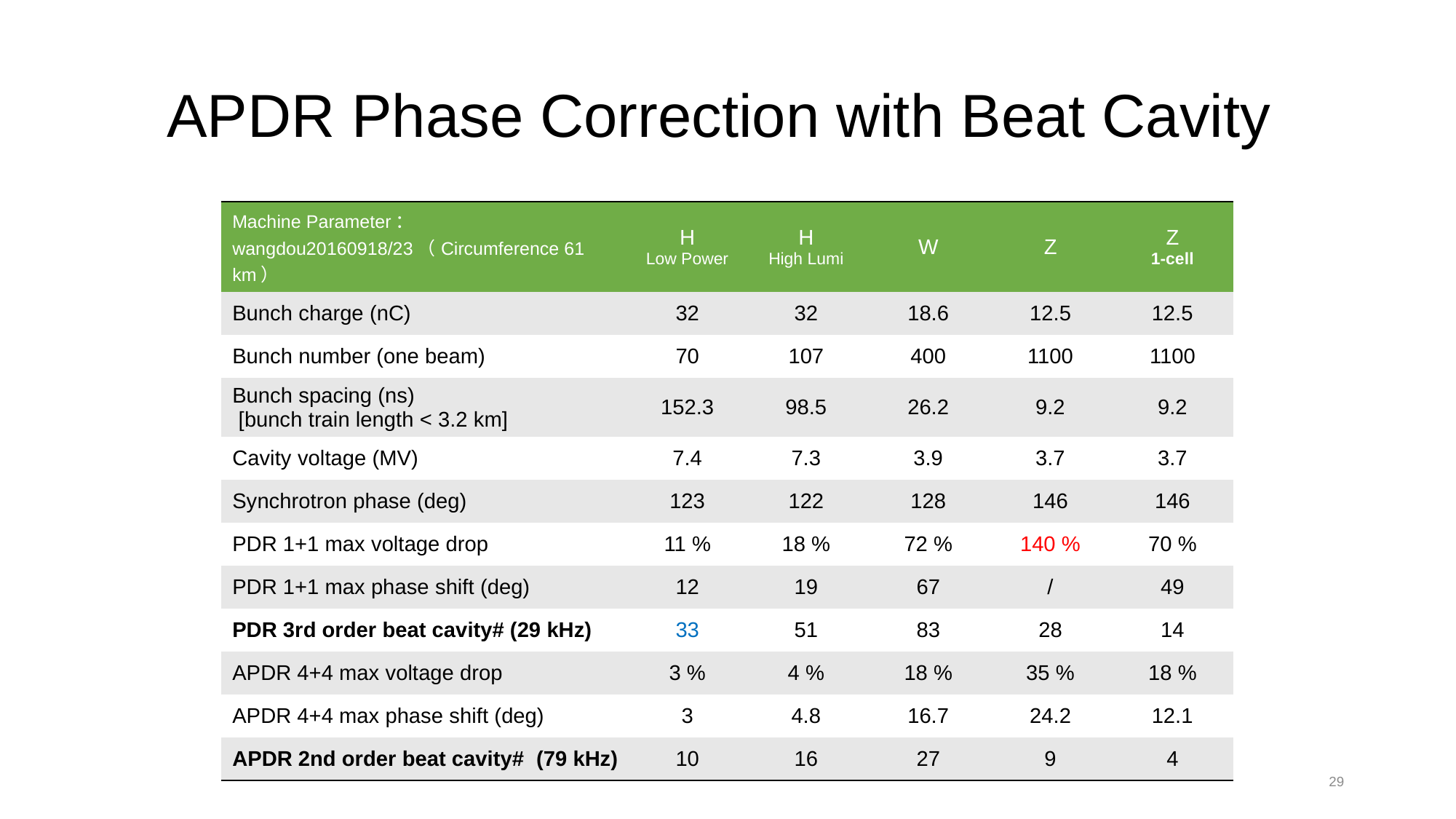

# APDR Phase Correction with Beat Cavity
| Machine Parameter： wangdou20160918/23（Circumference 61 km） | H Low Power | H High Lumi | W | Z | Z 1-cell |
| --- | --- | --- | --- | --- | --- |
| Bunch charge (nC) | 32 | 32 | 18.6 | 12.5 | 12.5 |
| Bunch number (one beam) | 70 | 107 | 400 | 1100 | 1100 |
| Bunch spacing (ns) [bunch train length < 3.2 km] | 152.3 | 98.5 | 26.2 | 9.2 | 9.2 |
| Cavity voltage (MV) | 7.4 | 7.3 | 3.9 | 3.7 | 3.7 |
| Synchrotron phase (deg) | 123 | 122 | 128 | 146 | 146 |
| PDR 1+1 max voltage drop | 11 % | 18 % | 72 % | 140 % | 70 % |
| PDR 1+1 max phase shift (deg) | 12 | 19 | 67 | / | 49 |
| PDR 3rd order beat cavity# (29 kHz) | 33 | 51 | 83 | 28 | 14 |
| APDR 4+4 max voltage drop | 3 % | 4 % | 18 % | 35 % | 18 % |
| APDR 4+4 max phase shift (deg) | 3 | 4.8 | 16.7 | 24.2 | 12.1 |
| APDR 2nd order beat cavity# (79 kHz) | 10 | 16 | 27 | 9 | 4 |
29